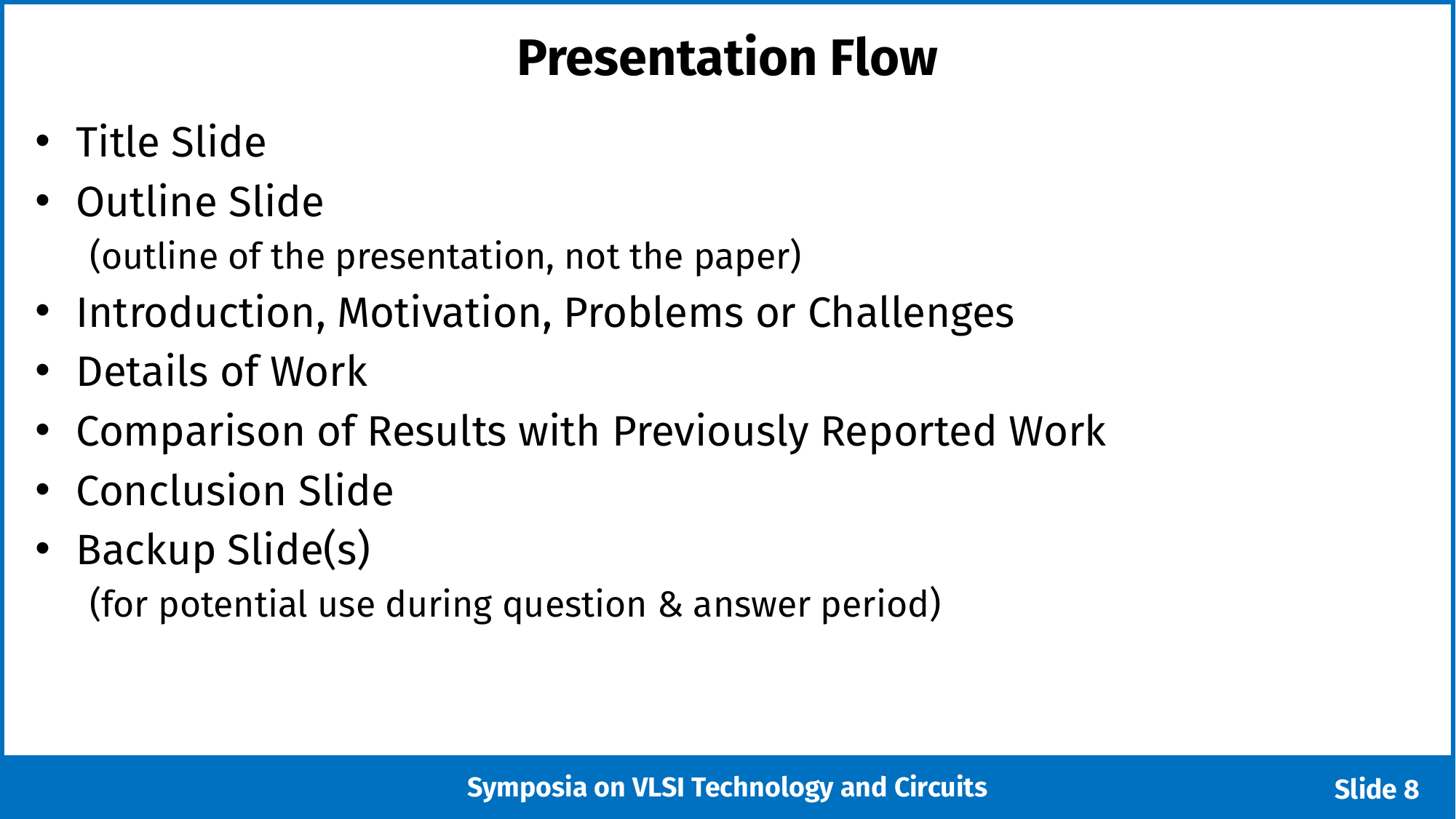

# Presentation Flow
Title Slide
Outline Slide
(outline of the presentation, not the paper)
Introduction, Motivation, Problems or Challenges
Details of Work
Comparison of Results with Previously Reported Work
Conclusion Slide
Backup Slide(s)
(for potential use during question & answer period)
Slide 8